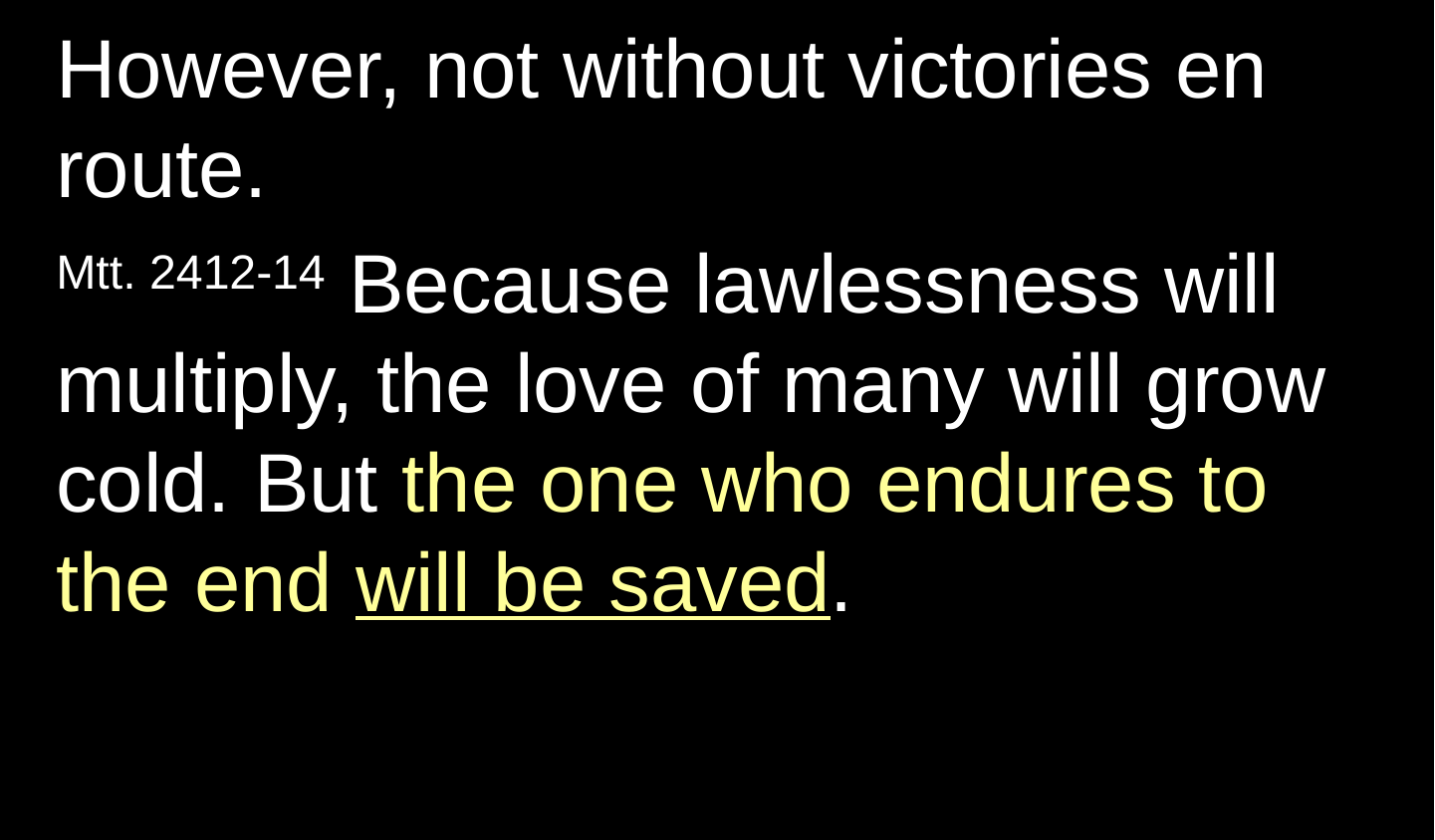

However, not without victories en route.
Mtt. 2412-14 Because lawlessness will multiply, the love of many will grow cold. But the one who endures to the end will be saved.